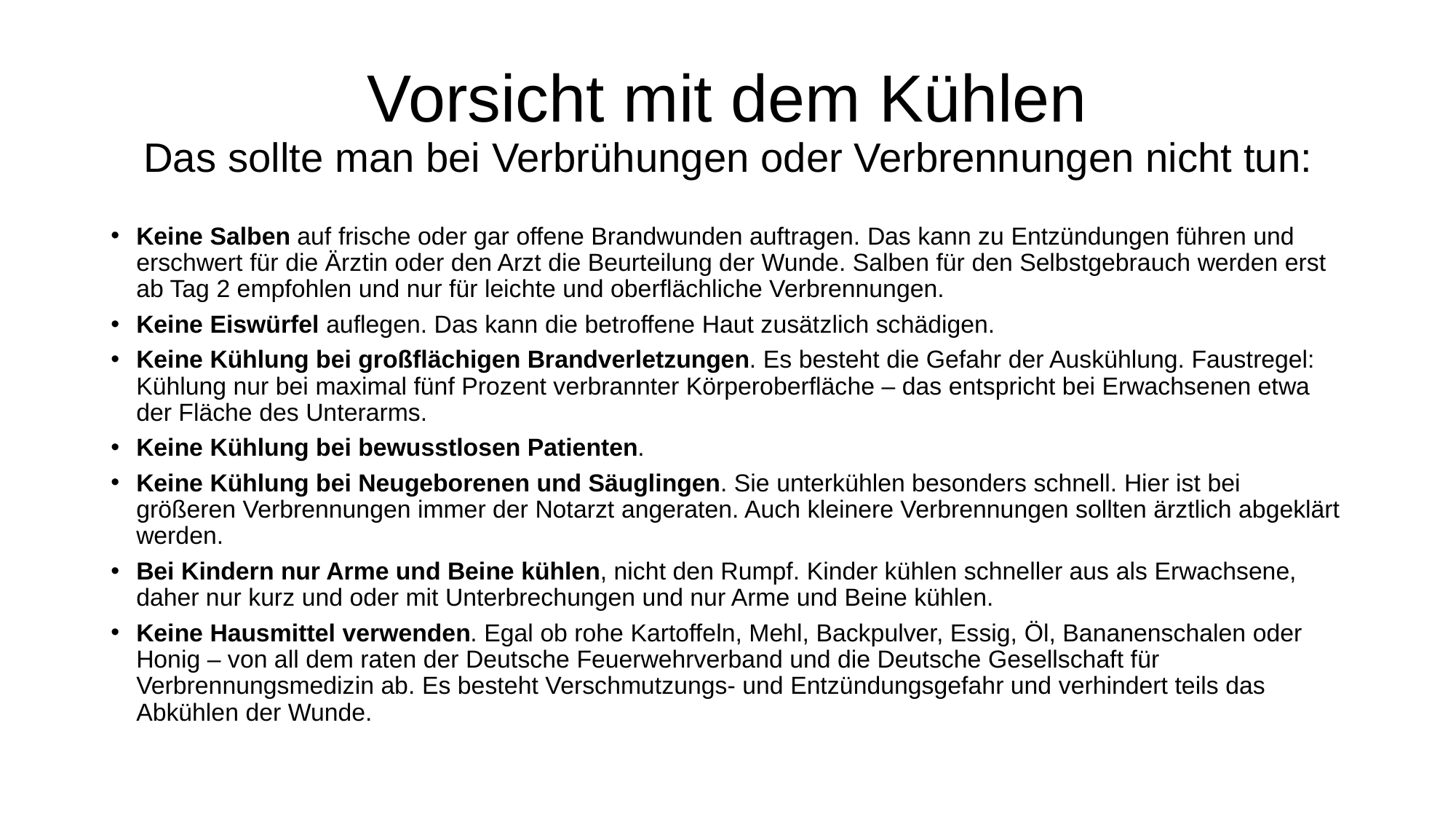

Vorsicht mit dem Kühlen
Das sollte man bei Verbrühungen oder Verbrennungen nicht tun:
Keine Salben auf frische oder gar offene Brandwunden auftragen. Das kann zu Entzündungen führen und erschwert für die Ärztin oder den Arzt die Beurteilung der Wunde. Salben für den Selbstgebrauch werden erst ab Tag 2 empfohlen und nur für leichte und oberflächliche Verbrennungen.
Keine Eiswürfel auflegen. Das kann die betroffene Haut zusätzlich schädigen.
Keine Kühlung bei großflächigen Brandverletzungen. Es besteht die Gefahr der Auskühlung. Faustregel: Kühlung nur bei maximal fünf Prozent verbrannter Körperoberfläche – das entspricht bei Erwachsenen etwa der Fläche des Unterarms.
Keine Kühlung bei bewusstlosen Patienten.
Keine Kühlung bei Neugeborenen und Säuglingen. Sie unterkühlen besonders schnell. Hier ist bei größeren Verbrennungen immer der Notarzt angeraten. Auch kleinere Verbrennungen sollten ärztlich abgeklärt werden.
Bei Kindern nur Arme und Beine kühlen, nicht den Rumpf. Kinder kühlen schneller aus als Erwachsene, daher nur kurz und oder mit Unterbrechungen und nur Arme und Beine kühlen.
Keine Hausmittel verwenden. Egal ob rohe Kartoffeln, Mehl, Backpulver, Essig, Öl, Bananenschalen oder Honig – von all dem raten der Deutsche Feuerwehrverband und die Deutsche Gesellschaft für Verbrennungsmedizin ab. Es besteht Verschmutzungs- und Entzündungsgefahr und verhindert teils das Abkühlen der Wunde.